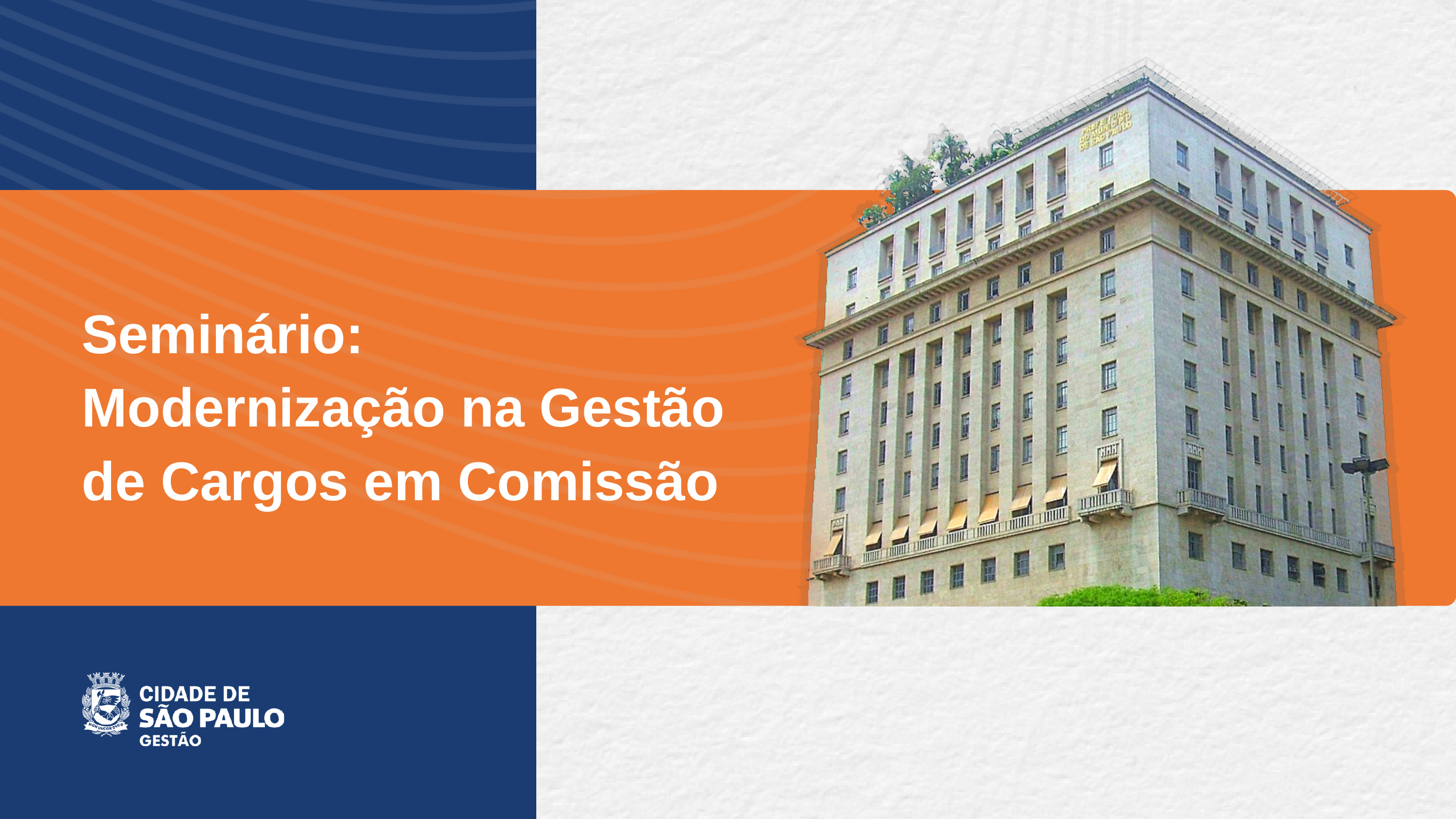

Seminário:
Modernização na Gestão
de Cargos em Comissão